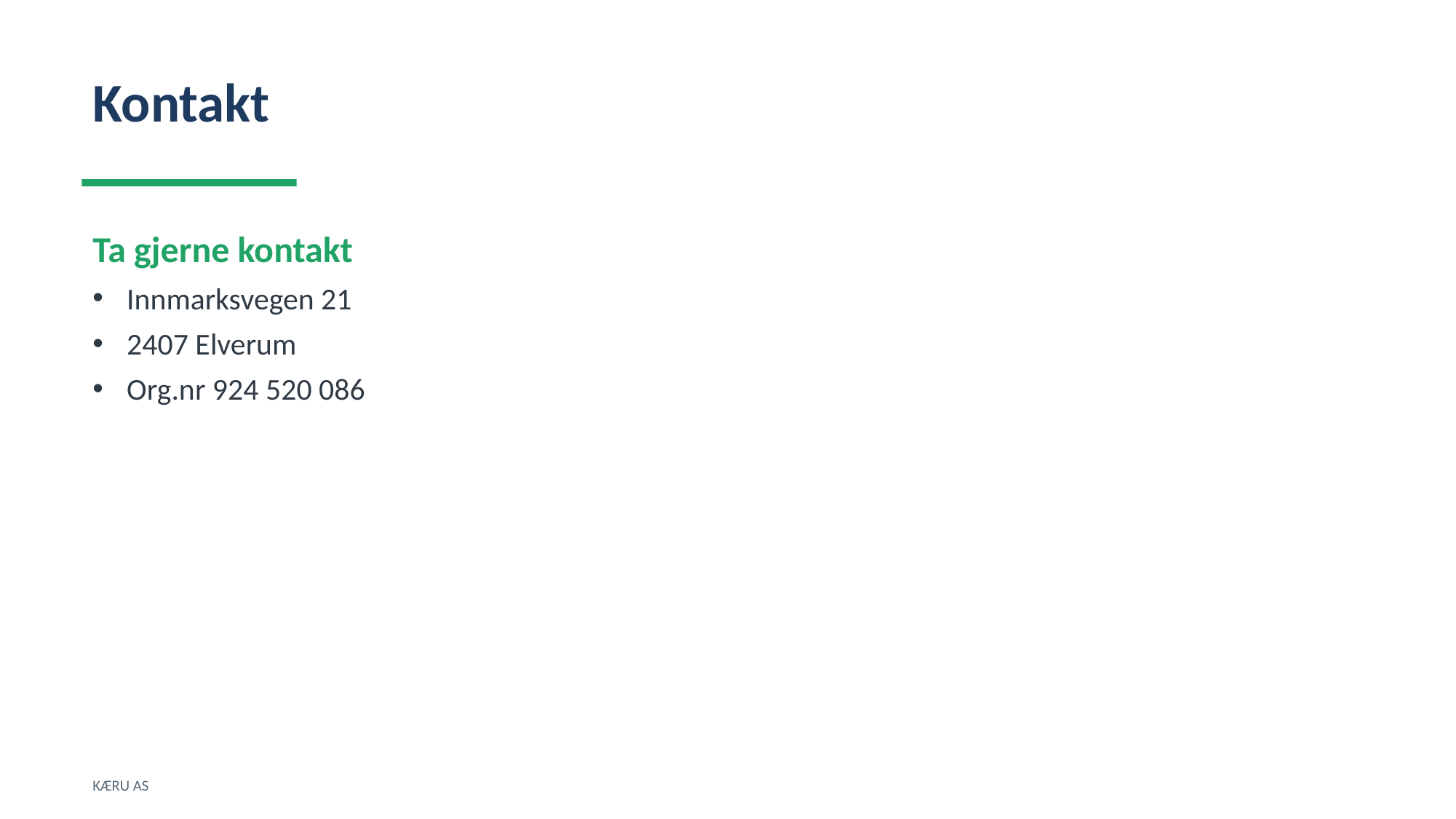

Kontakt

Ta gjerne kontakt
Innmarksvegen 21
2407 Elverum
Org.nr 924 520 086
KÆRU AS